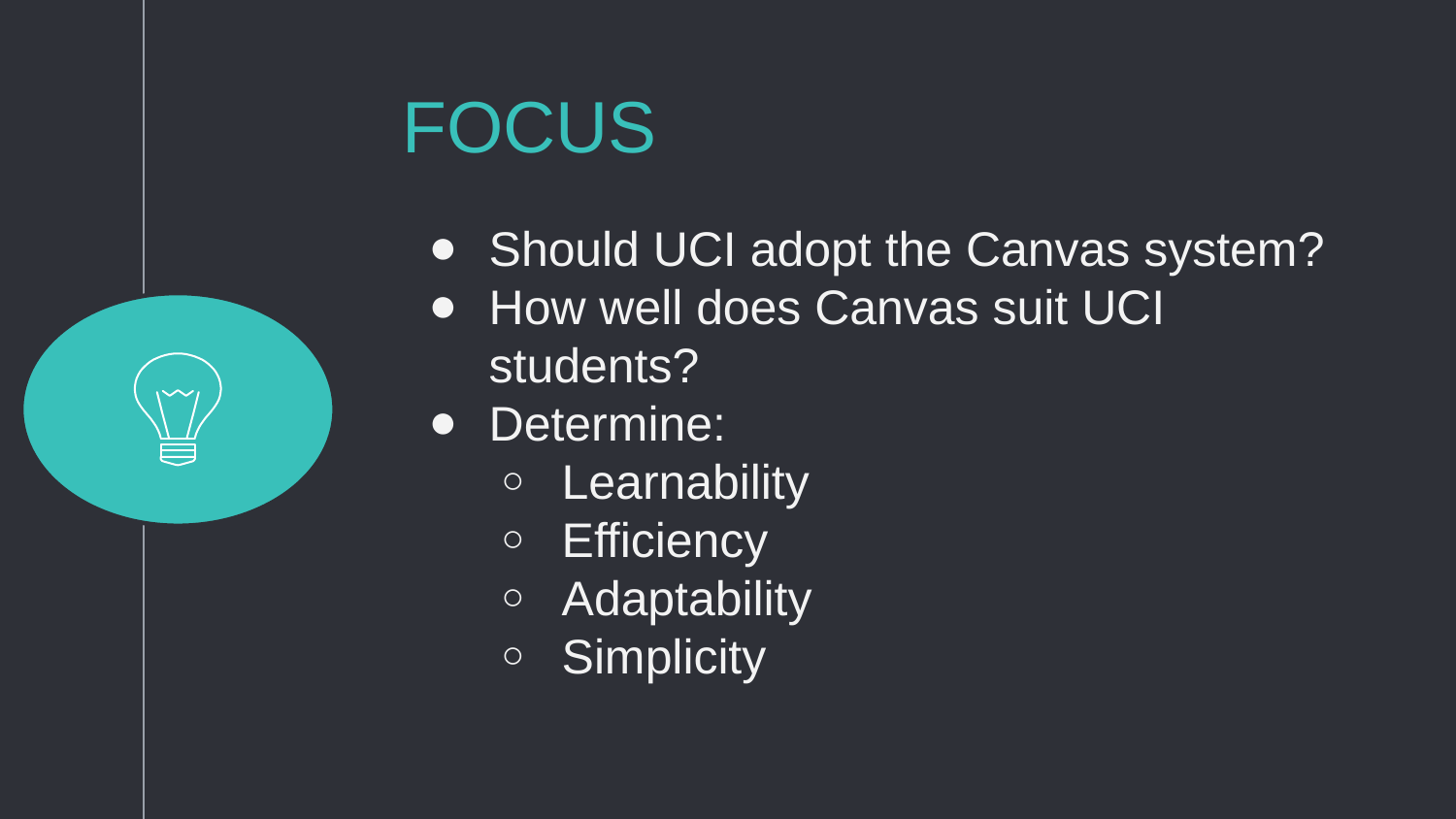

# FOCUS
Should UCI adopt the Canvas system?
How well does Canvas suit UCI students?
Determine:
Learnability
Efficiency
Adaptability
Simplicity